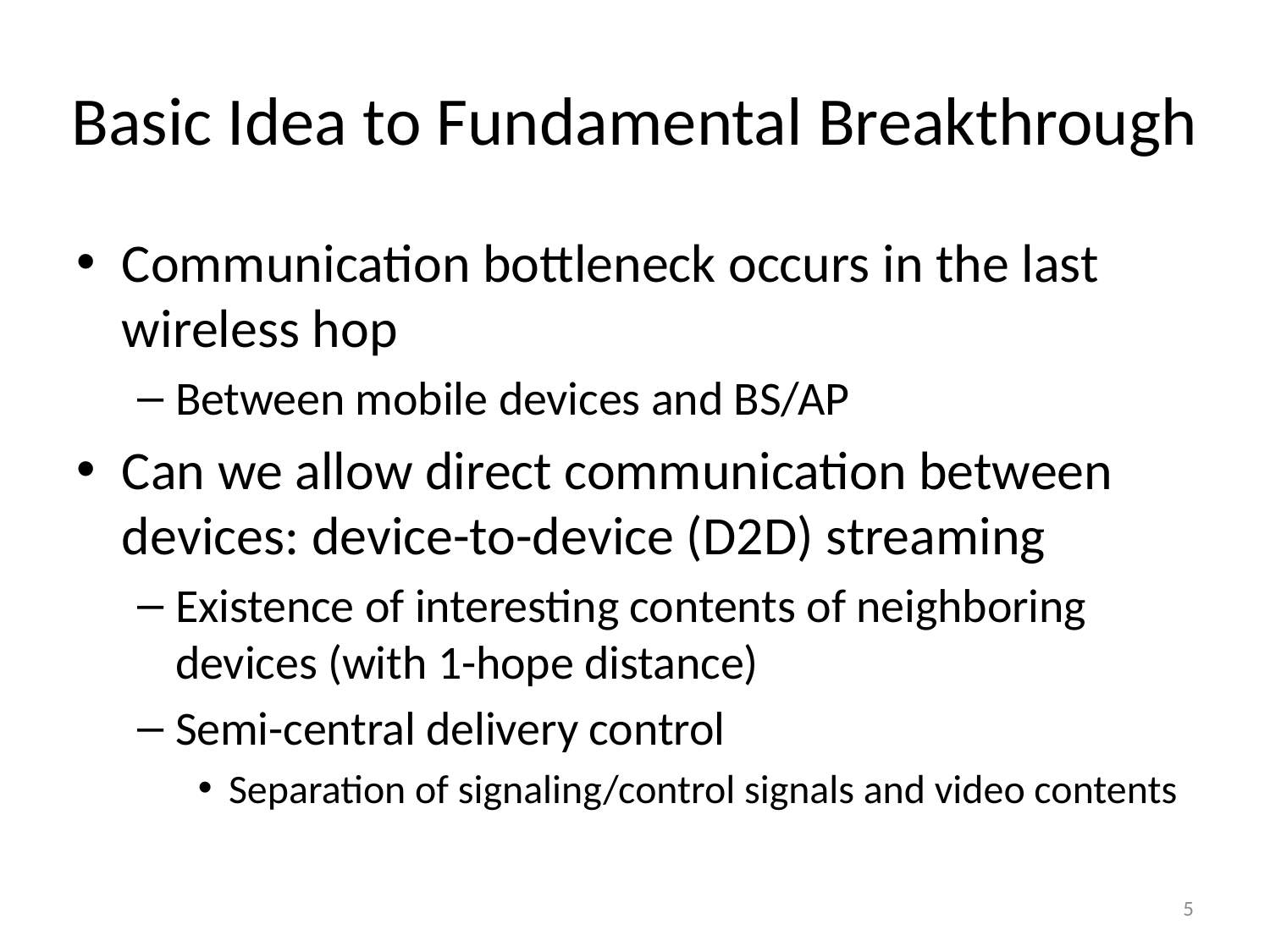

# Basic Idea to Fundamental Breakthrough
Communication bottleneck occurs in the last wireless hop
Between mobile devices and BS/AP
Can we allow direct communication between devices: device-to-device (D2D) streaming
Existence of interesting contents of neighboring devices (with 1-hope distance)
Semi-central delivery control
Separation of signaling/control signals and video contents
5